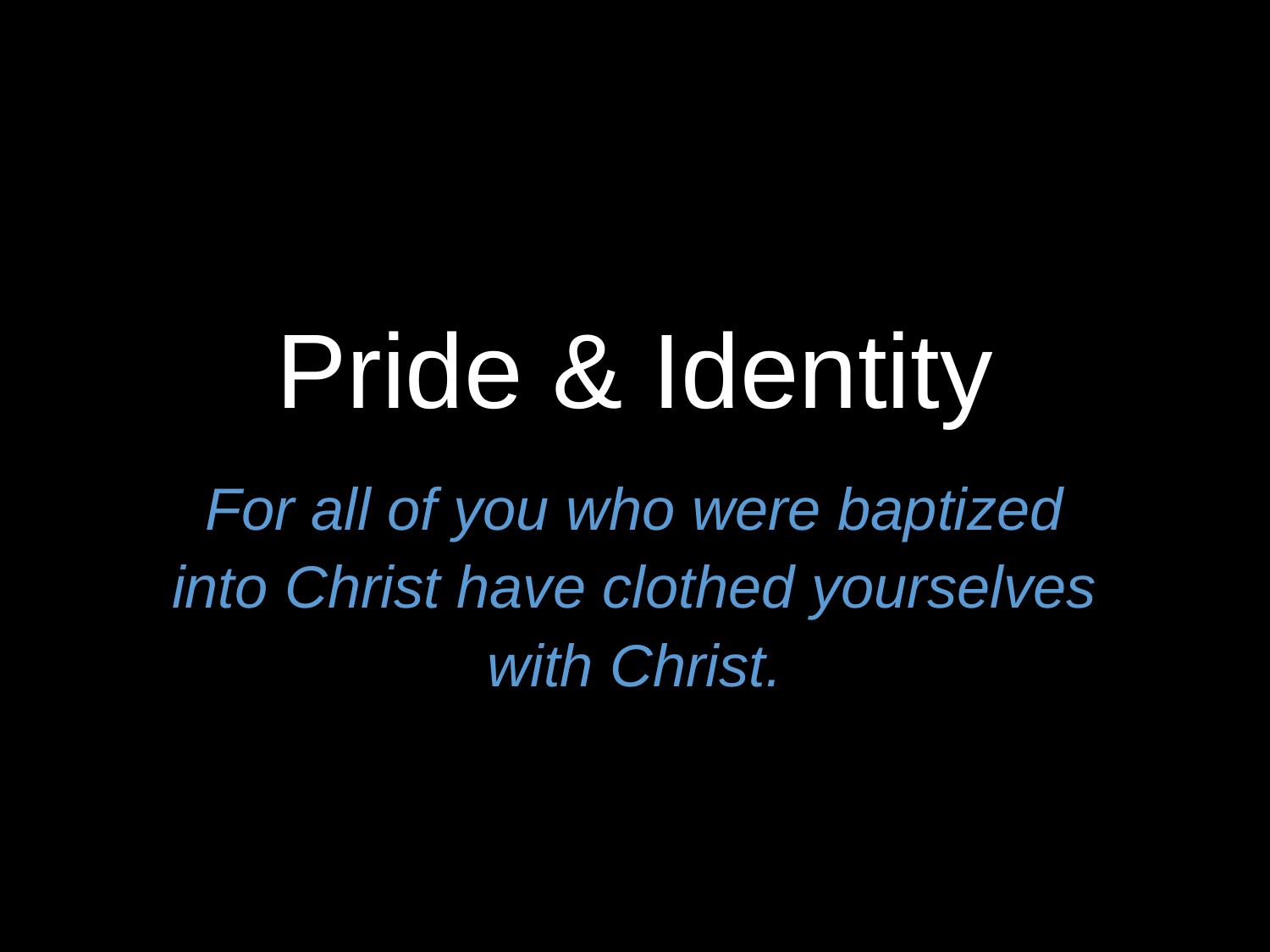

# Pride & Identity
For all of you who were baptized into Christ have clothed yourselves with Christ.